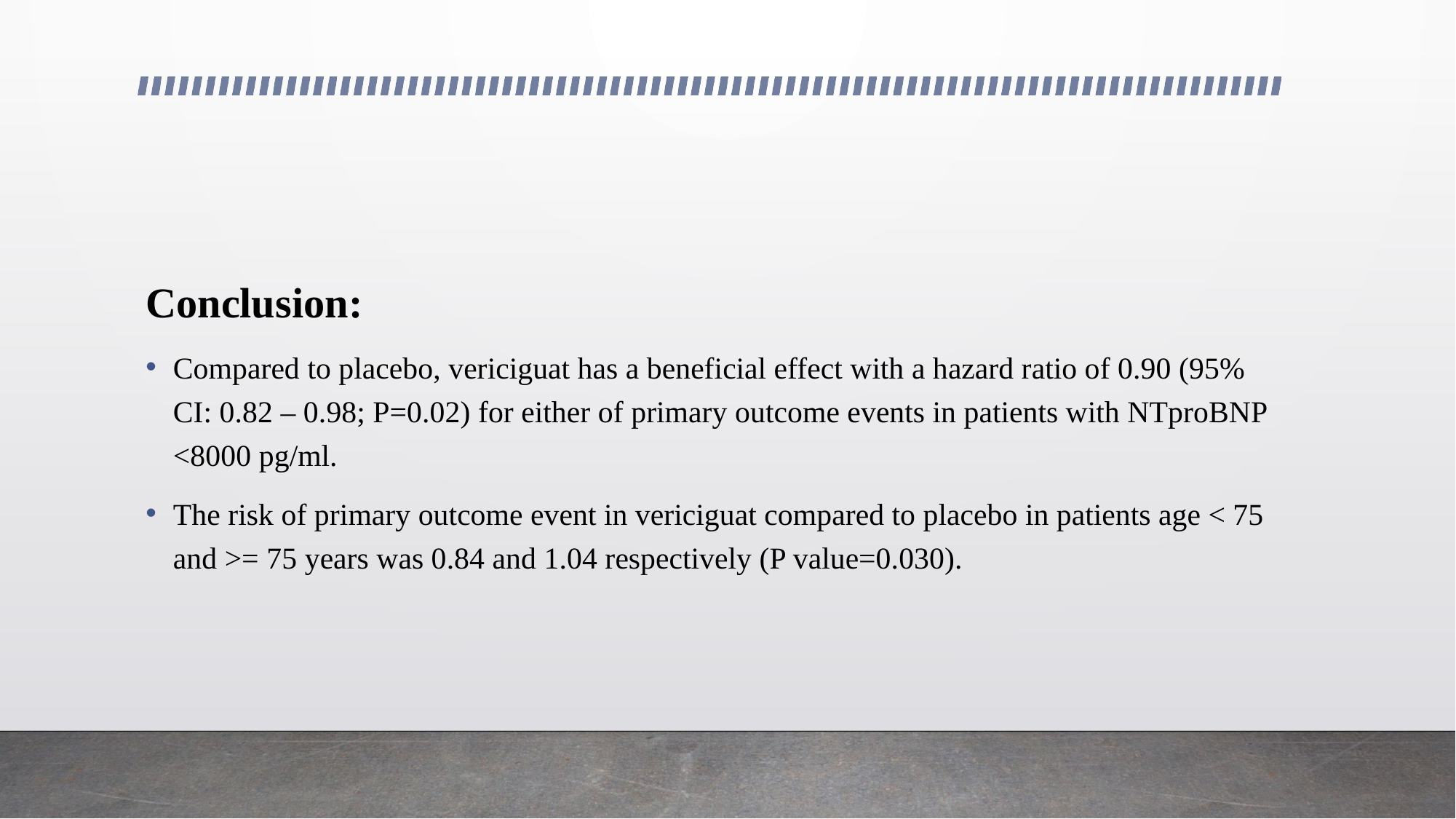

#
Conclusion:
Compared to placebo, vericiguat has a beneficial effect with a hazard ratio of 0.90 (95% CI: 0.82 – 0.98; P=0.02) for either of primary outcome events in patients with NTproBNP <8000 pg/ml.
The risk of primary outcome event in vericiguat compared to placebo in patients age < 75 and >= 75 years was 0.84 and 1.04 respectively (P value=0.030).